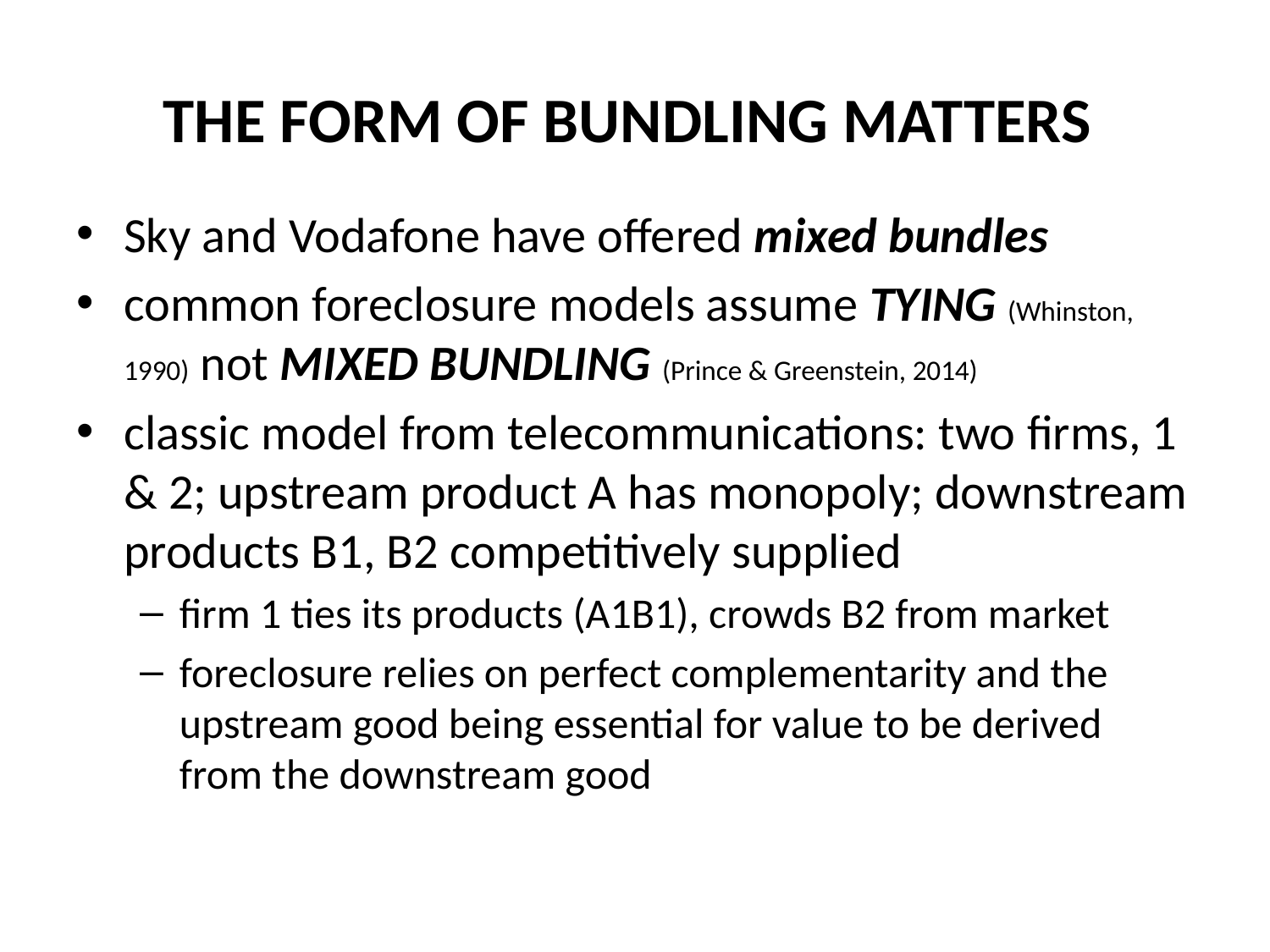

# THE FORM OF BUNDLING MATTERS
Sky and Vodafone have offered mixed bundles
common foreclosure models assume TYING (Whinston, 1990) not MIXED BUNDLING (Prince & Greenstein, 2014)
classic model from telecommunications: two firms, 1 & 2; upstream product A has monopoly; downstream products B1, B2 competitively supplied
firm 1 ties its products (A1B1), crowds B2 from market
foreclosure relies on perfect complementarity and the upstream good being essential for value to be derived from the downstream good